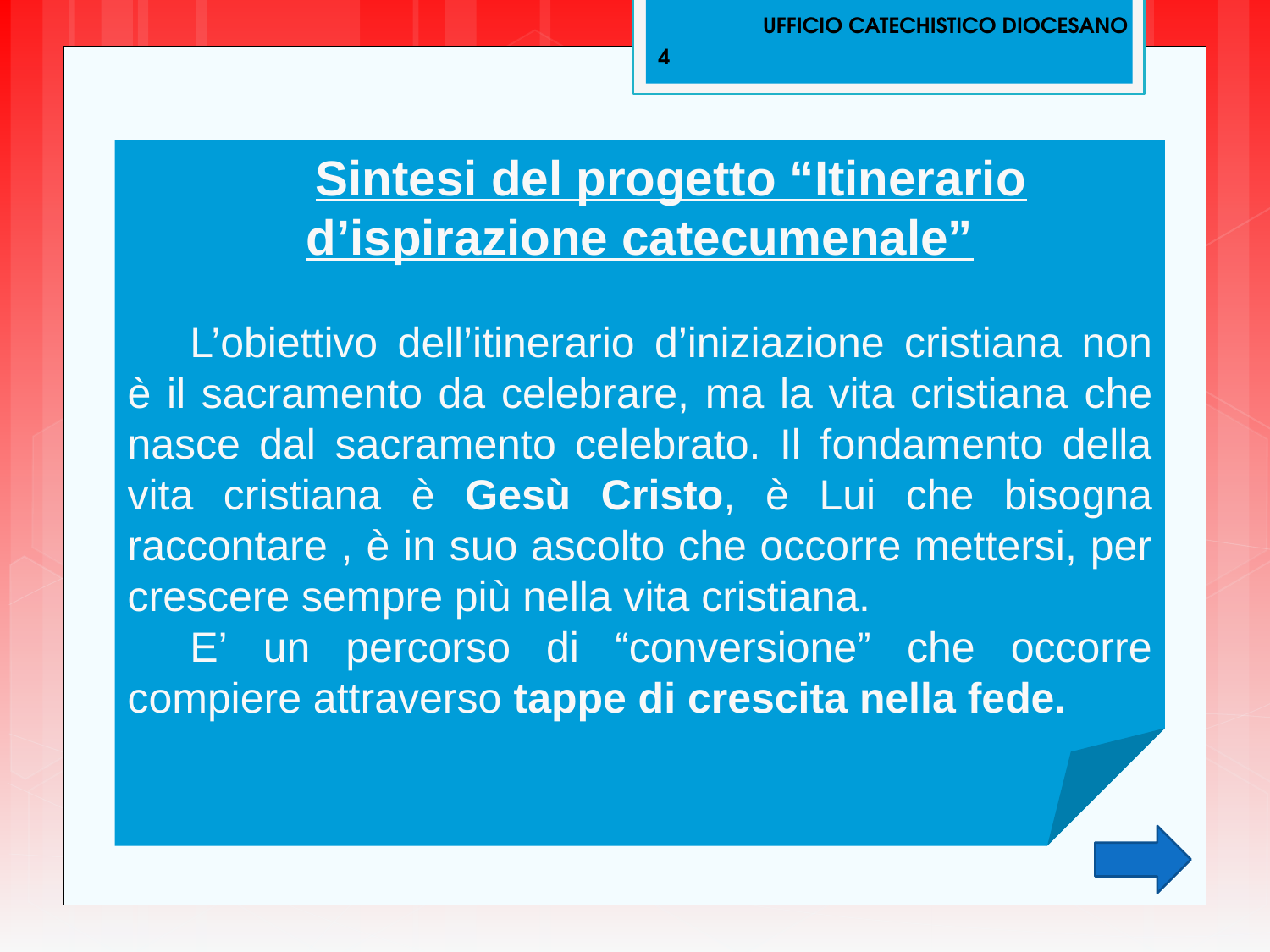

UFFICIO CATECHISTICO DIOCESANO
4
Sintesi del progetto “Itinerario d’ispirazione catecumenale”

L’obiettivo dell’itinerario d’iniziazione cristiana non è il sacramento da celebrare, ma la vita cristiana che nasce dal sacramento celebrato. Il fondamento della vita cristiana è Gesù Cristo, è Lui che bisogna raccontare , è in suo ascolto che occorre mettersi, per crescere sempre più nella vita cristiana.
E’ un percorso di “conversione” che occorre compiere attraverso tappe di crescita nella fede.